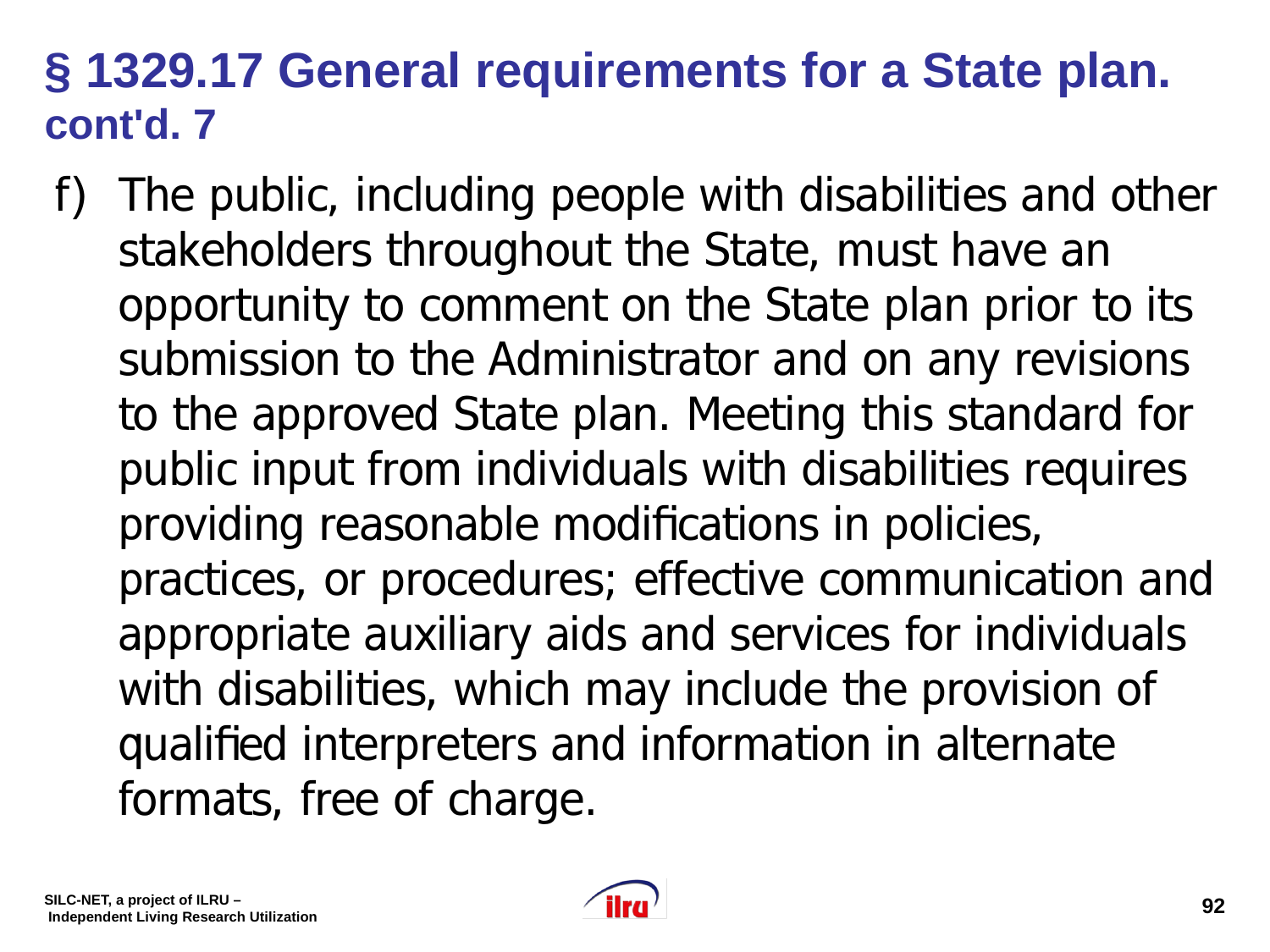

# § 1329.17 General requirements for a State plan. cont'd. 7
The public, including people with disabilities and other stakeholders throughout the State, must have an opportunity to comment on the State plan prior to its submission to the Administrator and on any revisions to the approved State plan. Meeting this standard for public input from individuals with disabilities requires providing reasonable modifications in policies, practices, or procedures; effective communication and appropriate auxiliary aids and services for individuals with disabilities, which may include the provision of qualified interpreters and information in alternate formats, free of charge.

92